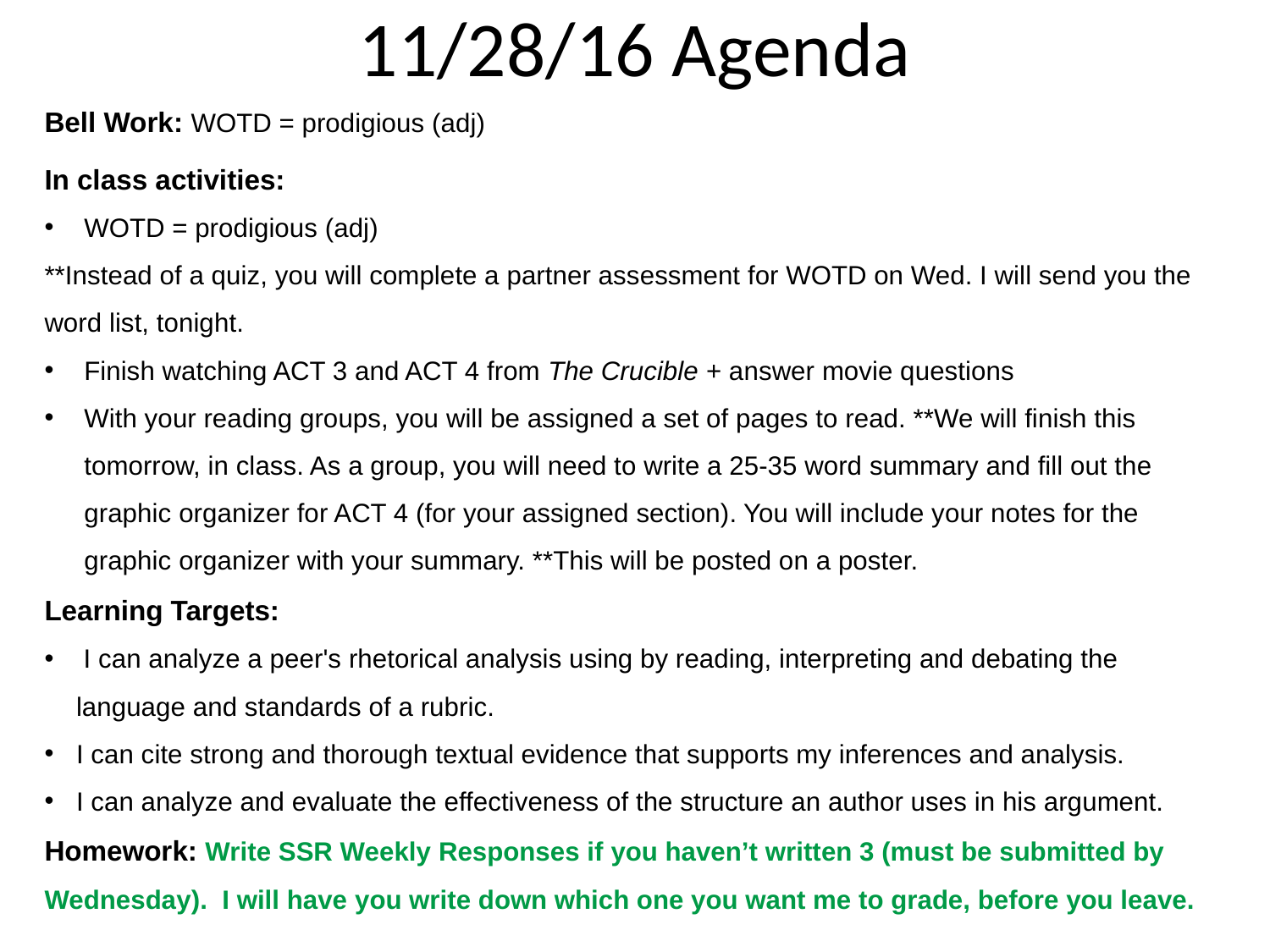

11/28/16 Agenda
Bell Work: WOTD = prodigious (adj)
In class activities:
WOTD = prodigious (adj)
**Instead of a quiz, you will complete a partner assessment for WOTD on Wed. I will send you the word list, tonight.
Finish watching ACT 3 and ACT 4 from The Crucible + answer movie questions
With your reading groups, you will be assigned a set of pages to read. **We will finish this tomorrow, in class. As a group, you will need to write a 25-35 word summary and fill out the graphic organizer for ACT 4 (for your assigned section). You will include your notes for the graphic organizer with your summary. **This will be posted on a poster.
Learning Targets:
 I can analyze a peer's rhetorical analysis using by reading, interpreting and debating the language and standards of a rubric.
I can cite strong and thorough textual evidence that supports my inferences and analysis.
I can analyze and evaluate the effectiveness of the structure an author uses in his argument.
Homework: Write SSR Weekly Responses if you haven’t written 3 (must be submitted by Wednesday).  I will have you write down which one you want me to grade, before you leave.